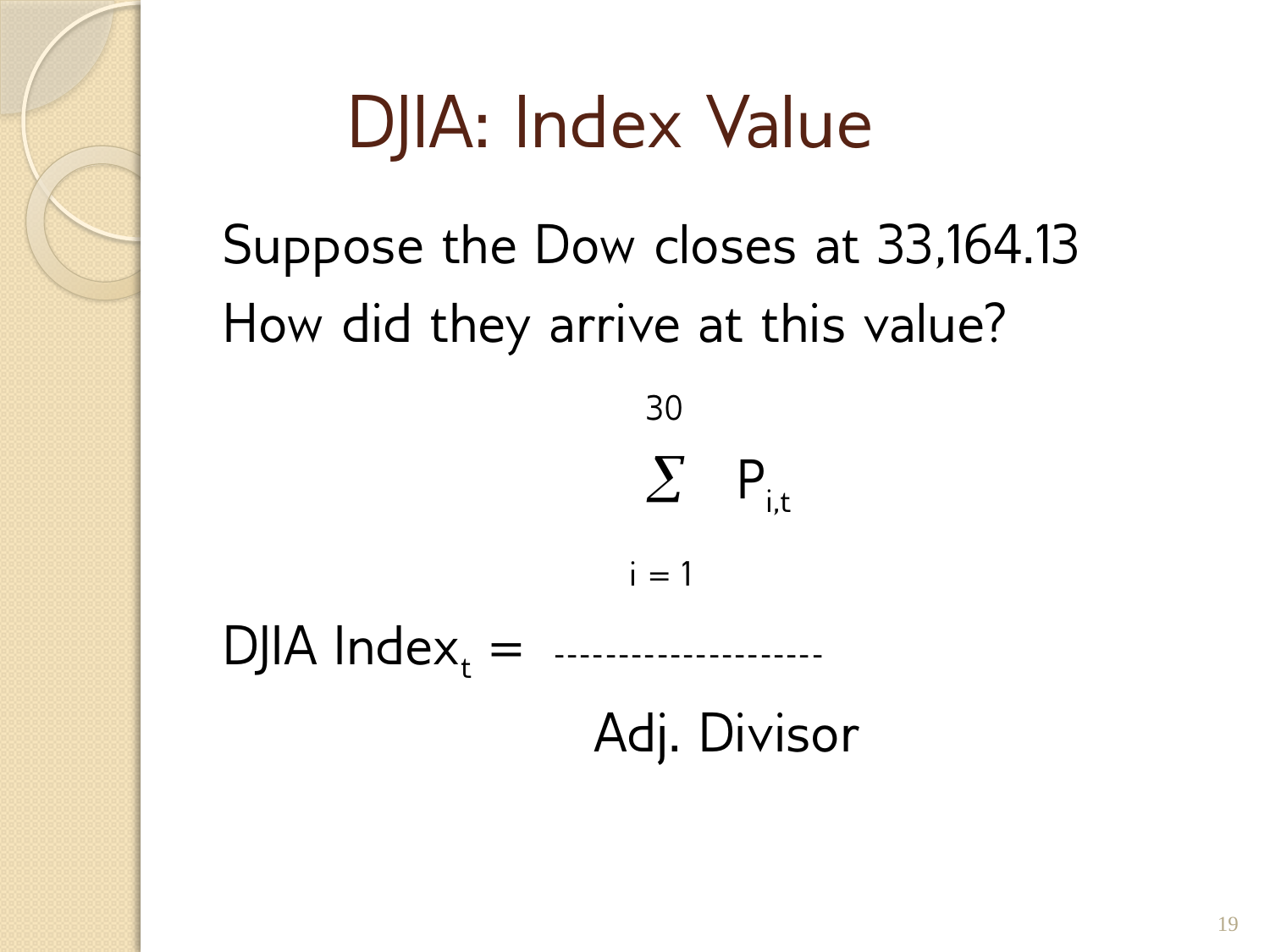

# DJIA: Index Value
Suppose the Dow closes at 33,164.13
How did they arrive at this value?
                         30
                         ∑   Pi,t
                        i = 1
DJIA Indext =  ---------------------
                                   Adj. Divisor
19